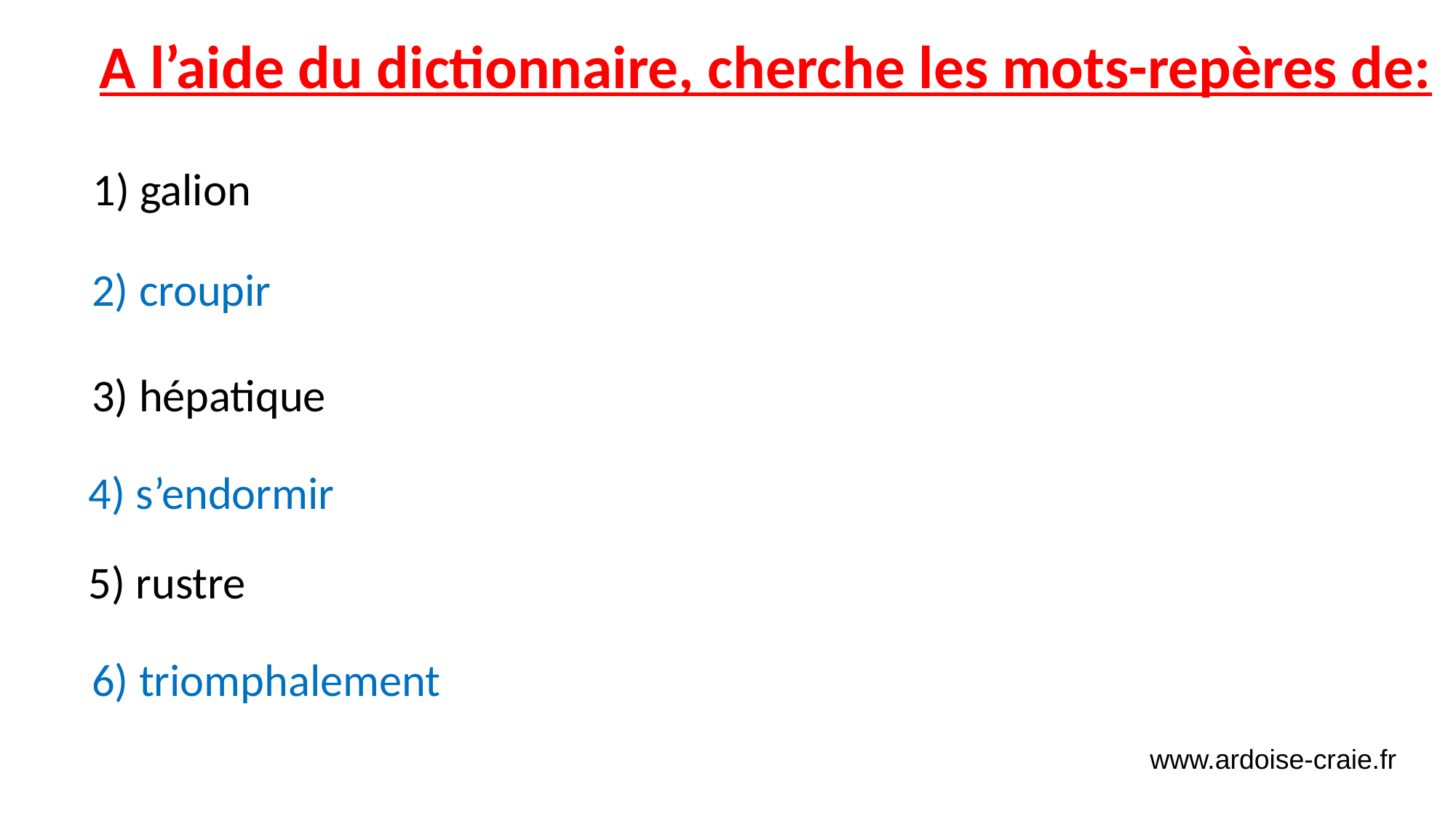

A l’aide du dictionnaire, cherche les mots-repères de:
1) galion
2) croupir
3) hépatique
4) s’endormir
5) rustre
6) triomphalement
www.ardoise-craie.fr